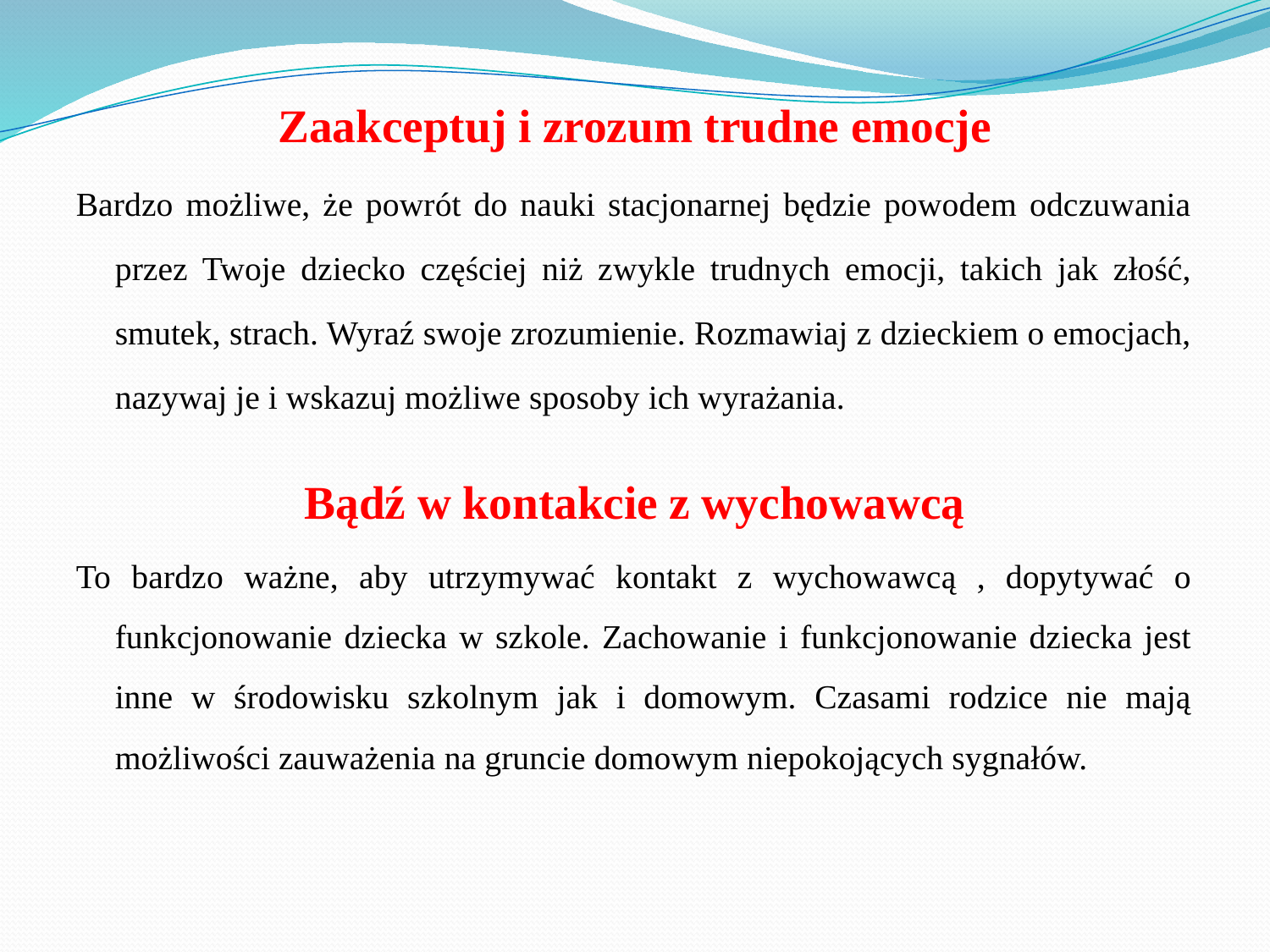

Zaakceptuj i zrozum trudne emocje
Bardzo możliwe, że powrót do nauki stacjonarnej będzie powodem odczuwania przez Twoje dziecko częściej niż zwykle trudnych emocji, takich jak złość, smutek, strach. Wyraź swoje zrozumienie. Rozmawiaj z dzieckiem o emocjach, nazywaj je i wskazuj możliwe sposoby ich wyrażania.

Bądź w kontakcie z wychowawcą
To bardzo ważne, aby utrzymywać kontakt z wychowawcą , dopytywać o funkcjonowanie dziecka w szkole. Zachowanie i funkcjonowanie dziecka jest inne w środowisku szkolnym jak i domowym. Czasami rodzice nie mają możliwości zauważenia na gruncie domowym niepokojących sygnałów.